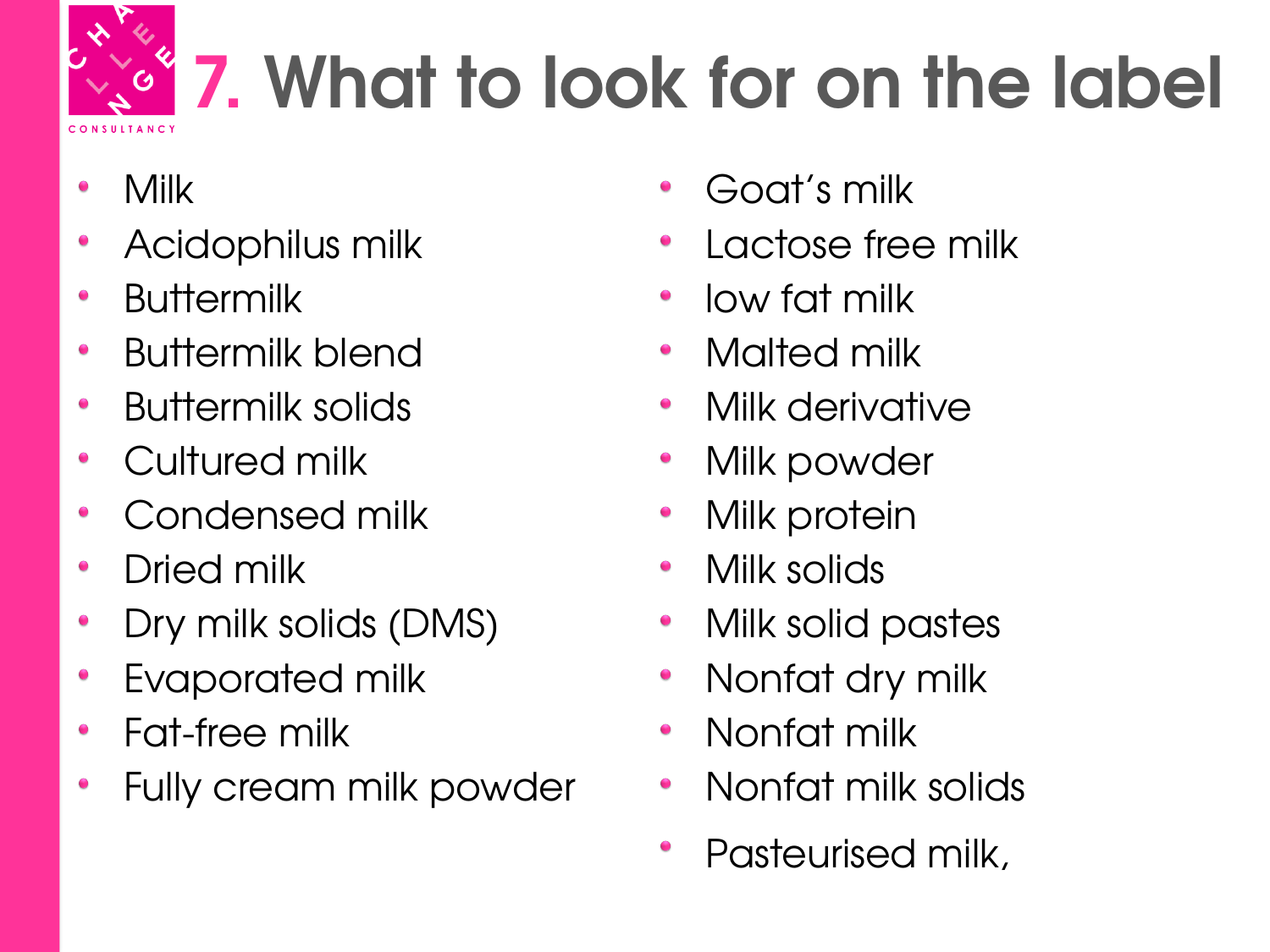

# 7. What to look for on the label
Milk
Acidophilus milk
Buttermilk
Buttermilk blend
Buttermilk solids
Cultured milk
Condensed milk
Dried milk
Dry milk solids (DMS)
Evaporated milk
Fat‐free milk
Fully cream milk powder
Goat’s milk
Lactose free milk
low fat milk
Malted milk
Milk derivative
Milk powder
Milk protein
Milk solids
Milk solid pastes
Nonfat dry milk
Nonfat milk
Nonfat milk solids
Pasteurised milk,